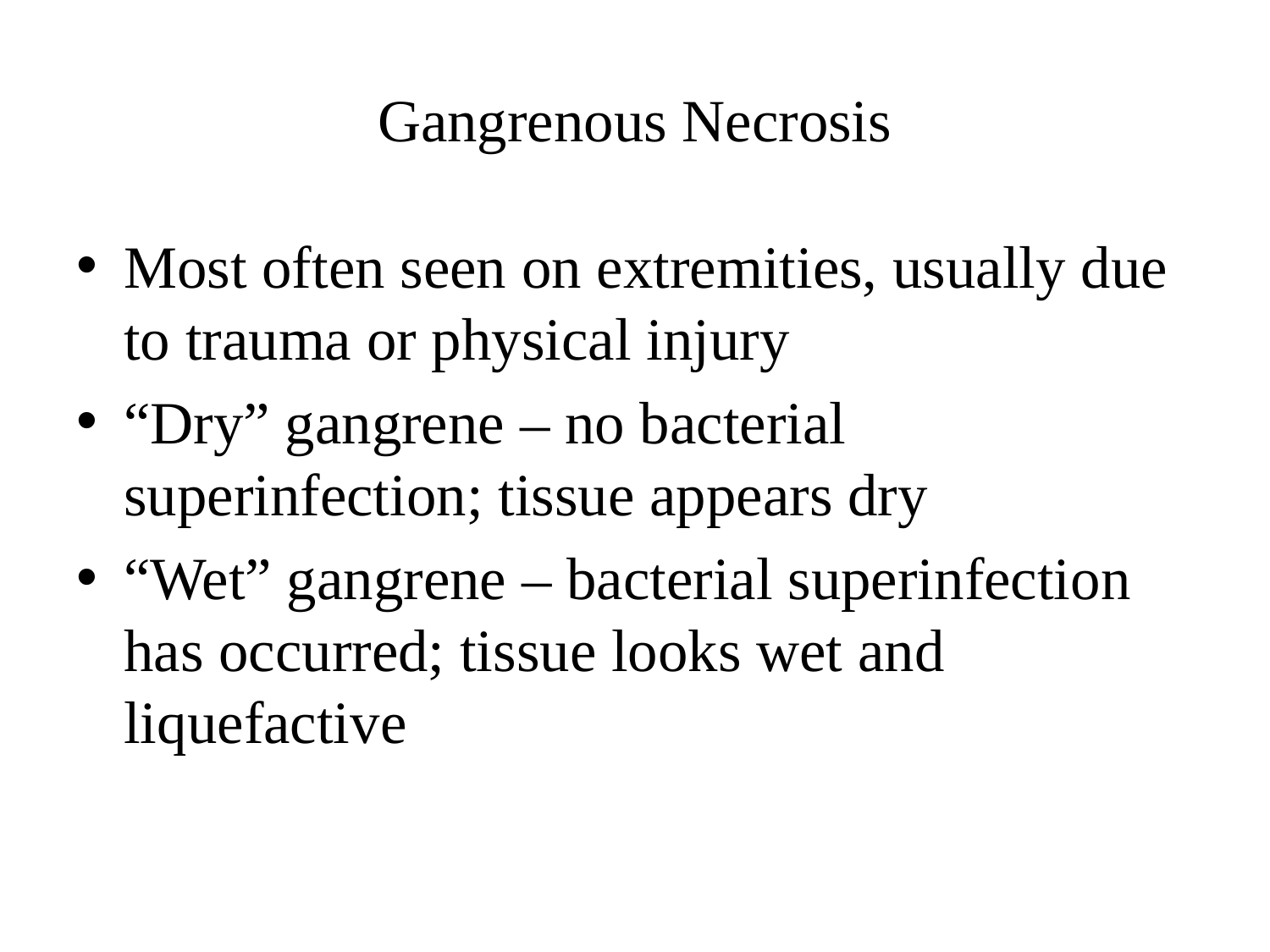

# Gangrenous Necrosis
Most often seen on extremities, usually due to trauma or physical injury
“Dry” gangrene – no bacterial superinfection; tissue appears dry
“Wet” gangrene – bacterial superinfection has occurred; tissue looks wet and liquefactive